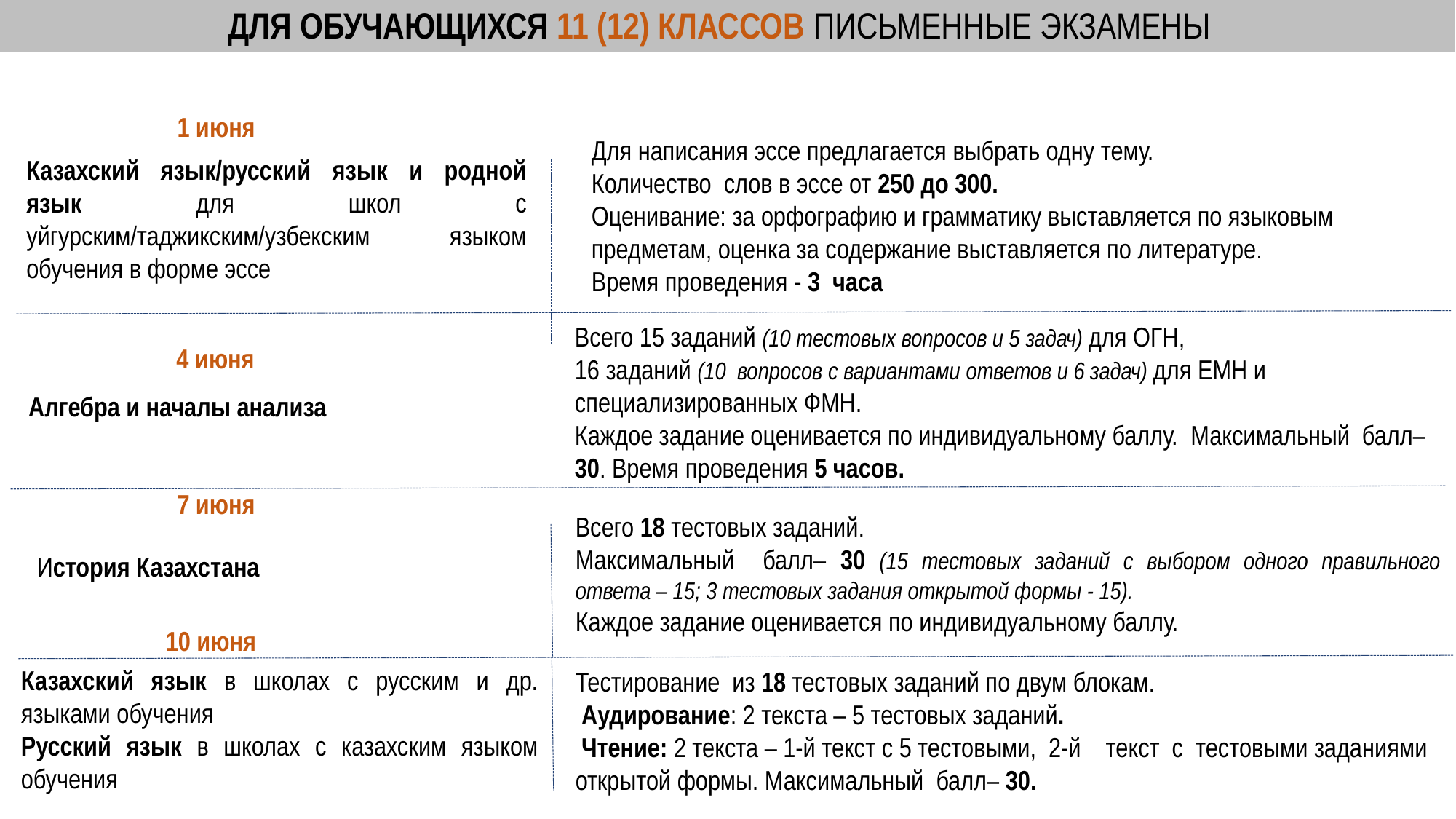

ДЛЯ ОБУЧАЮЩИХСЯ 11 (12) КЛАССОВ ПИСЬМЕННЫЕ ЭКЗАМЕНЫ
  ИТОГОВАЯ АТТЕСТАЦИЯ 2020 – 2021 УЧЕБНОГО ГОДА
1 июня
Для написания эссе предлагается выбрать одну тему.
Количество  слов в эссе от 250 до 300.
Оценивание: за орфографию и грамматику выставляется по языковым предметам, оценка за содержание выставляется по литературе.
Время проведения - 3  часа
Казахский язык/русский язык и родной язык для школ с уйгурским/таджикским/узбекским языком обучения в форме эссе
Всего 15 заданий (10 тестовых вопросов и 5 задач) для ОГН,
16 заданий (10  вопросов с вариантами ответов и 6 задач) для ЕМН и  специализированных ФМН.
Каждое задание оценивается по индивидуальному баллу.  Максимальный  балл– 30. Время проведения 5 часов.
4 июня
Алгебра и началы анализа
7 июня
Всего 18 тестовых заданий.
Максимальный  балл– 30 (15 тестовых заданий с выбором одного правильного ответа – 15; 3 тестовых задания открытой формы - 15).
Каждое задание оценивается по индивидуальному баллу.
История Казахстана
10 июня
Казахский язык в школах с русским и др. языками обучения
Русский язык в школах с казахским языком обучения
Тестирование  из 18 тестовых заданий по двум блокам.
 Аудирование: 2 текста – 5 тестовых заданий.
 Чтение: 2 текста – 1-й текст с 5 тестовыми,  2-й    текст  с  тестовыми заданиями открытой формы. Максимальный  балл– 30.